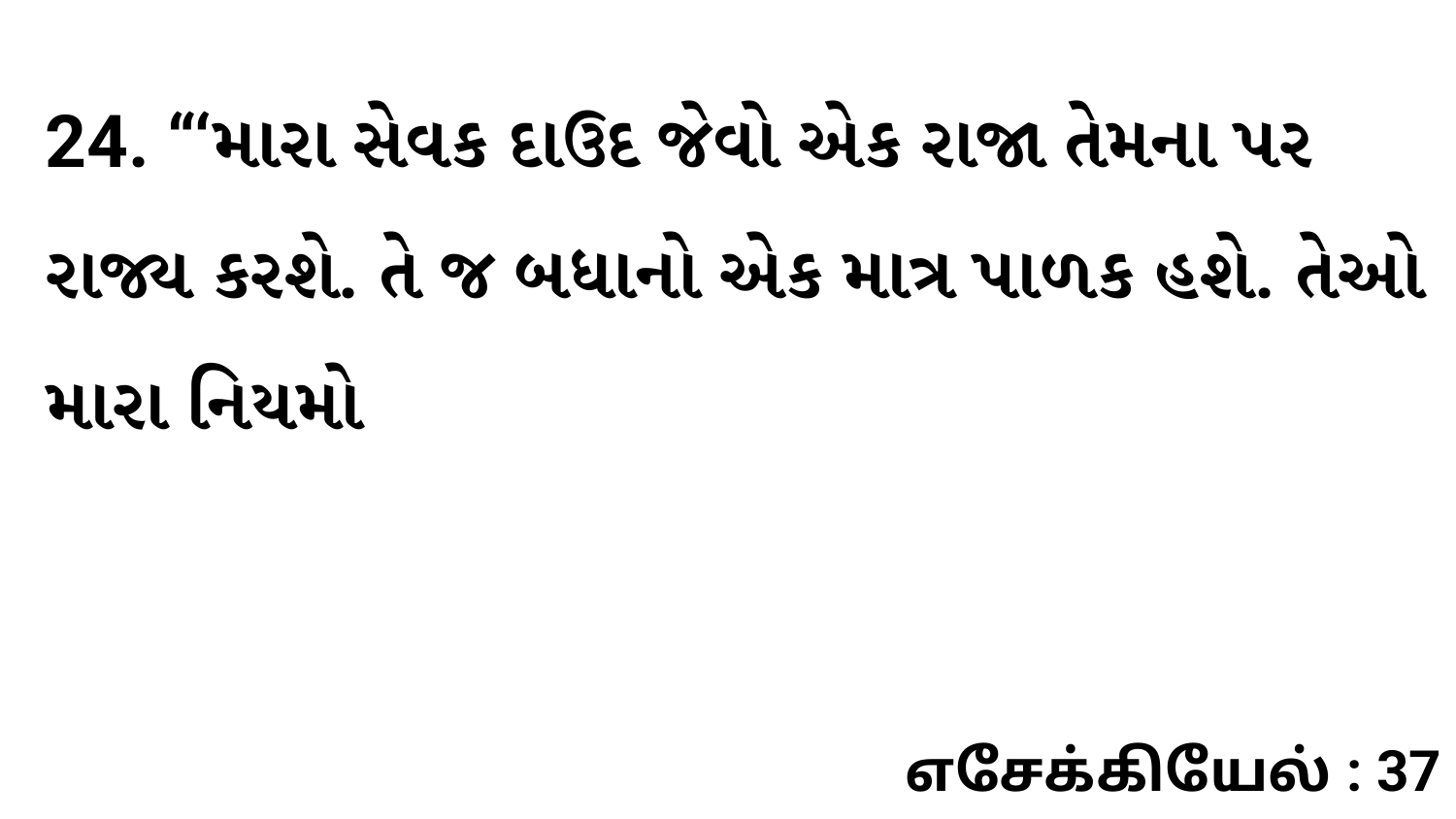

24. “‘મારા સેવક દાઉદ જેવો એક રાજા તેમના પર રાજ્ય કરશે. તે જ બધાનો એક માત્ર પાળક હશે. તેઓ મારા નિયમો
எசேக்கியேல் : 37